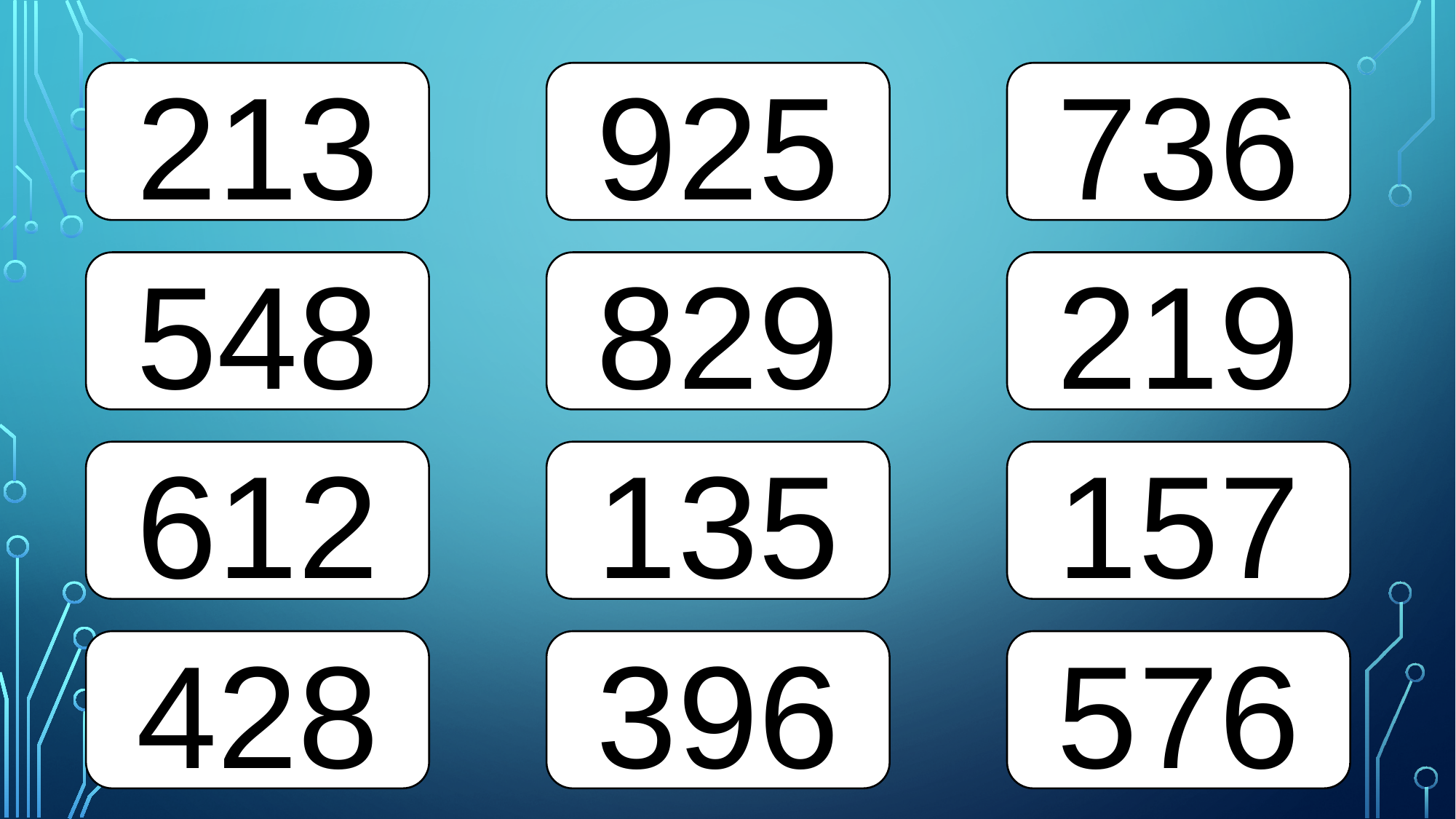

213
925
736
548
829
219
612
135
157
428
396
576